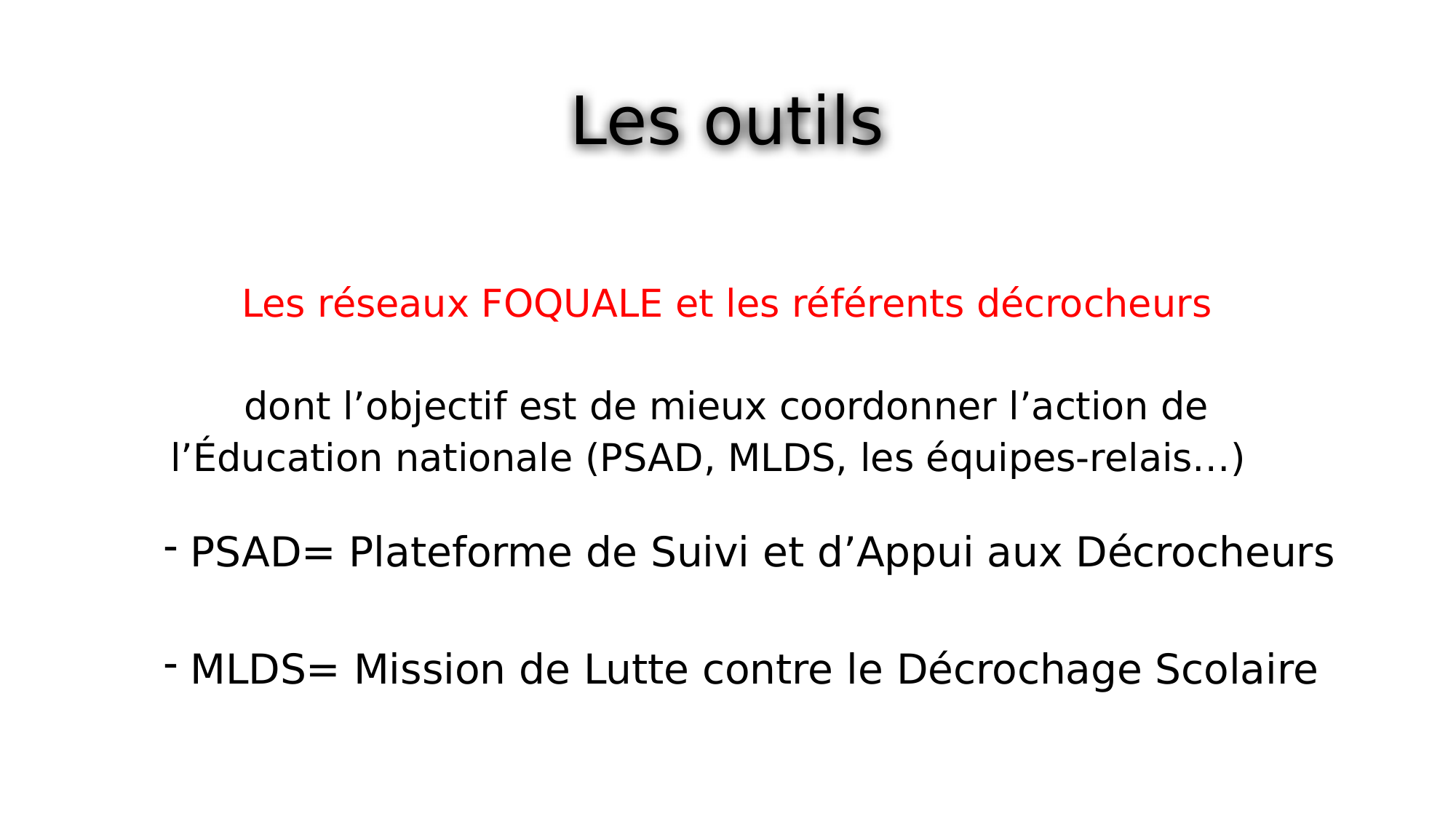

# Les outils

Les réseaux FOQUALE et les référents décrocheurs

dont l’objectif est de mieux coordonner l’action de
    l’Éducation nationale (PSAD, MLDS, les équipes-relais…)

PSAD= Plateforme de Suivi et d’Appui aux Décrocheurs

MLDS= Mission de Lutte contre le Décrochage Scolaire